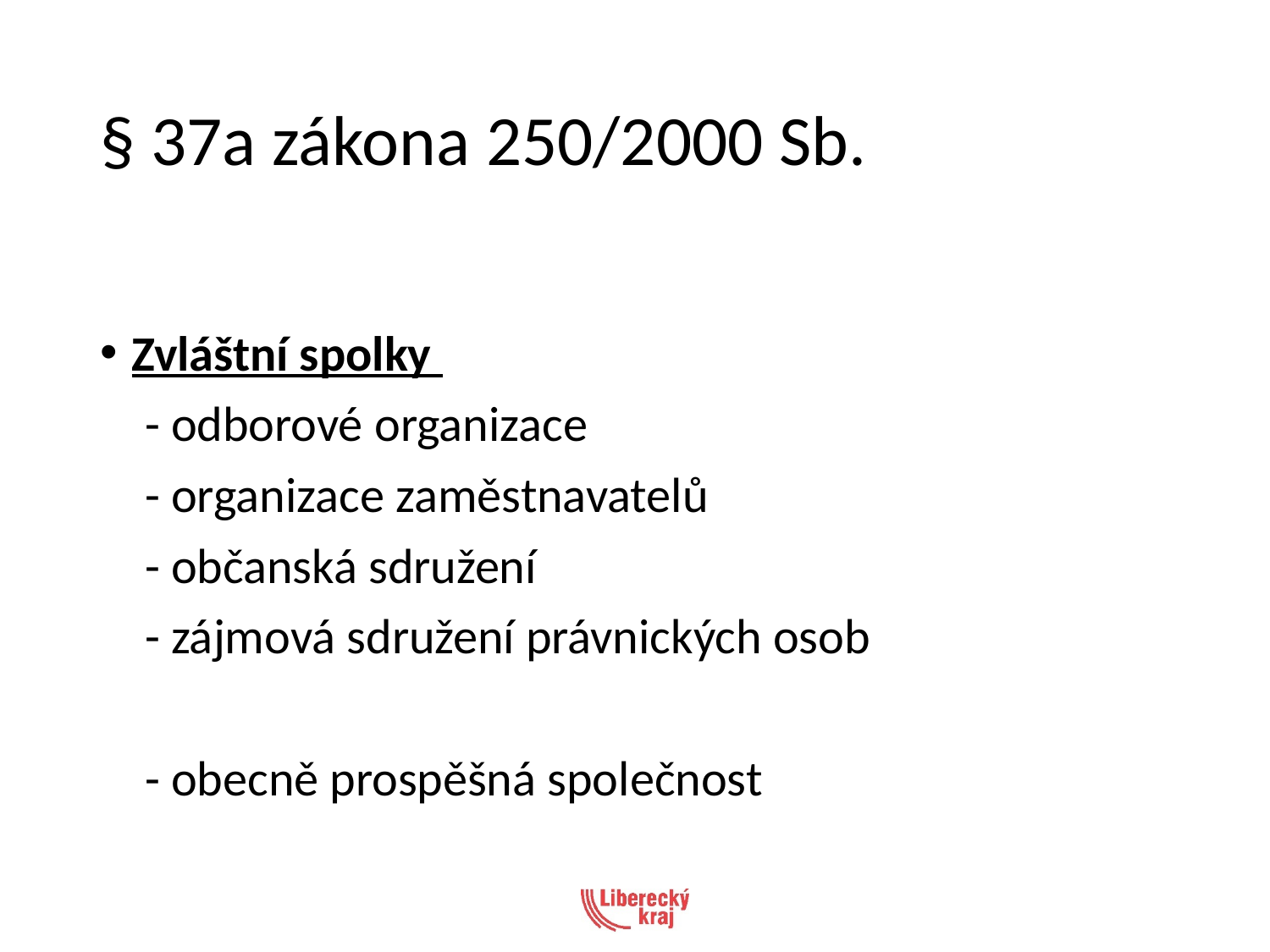

# § 37a zákona 250/2000 Sb.

Zvláštní spolky
    - odborové organizace
    - organizace zaměstnavatelů
    - občanská sdružení
    - zájmová sdružení právnických osob

    - obecně prospěšná společnost